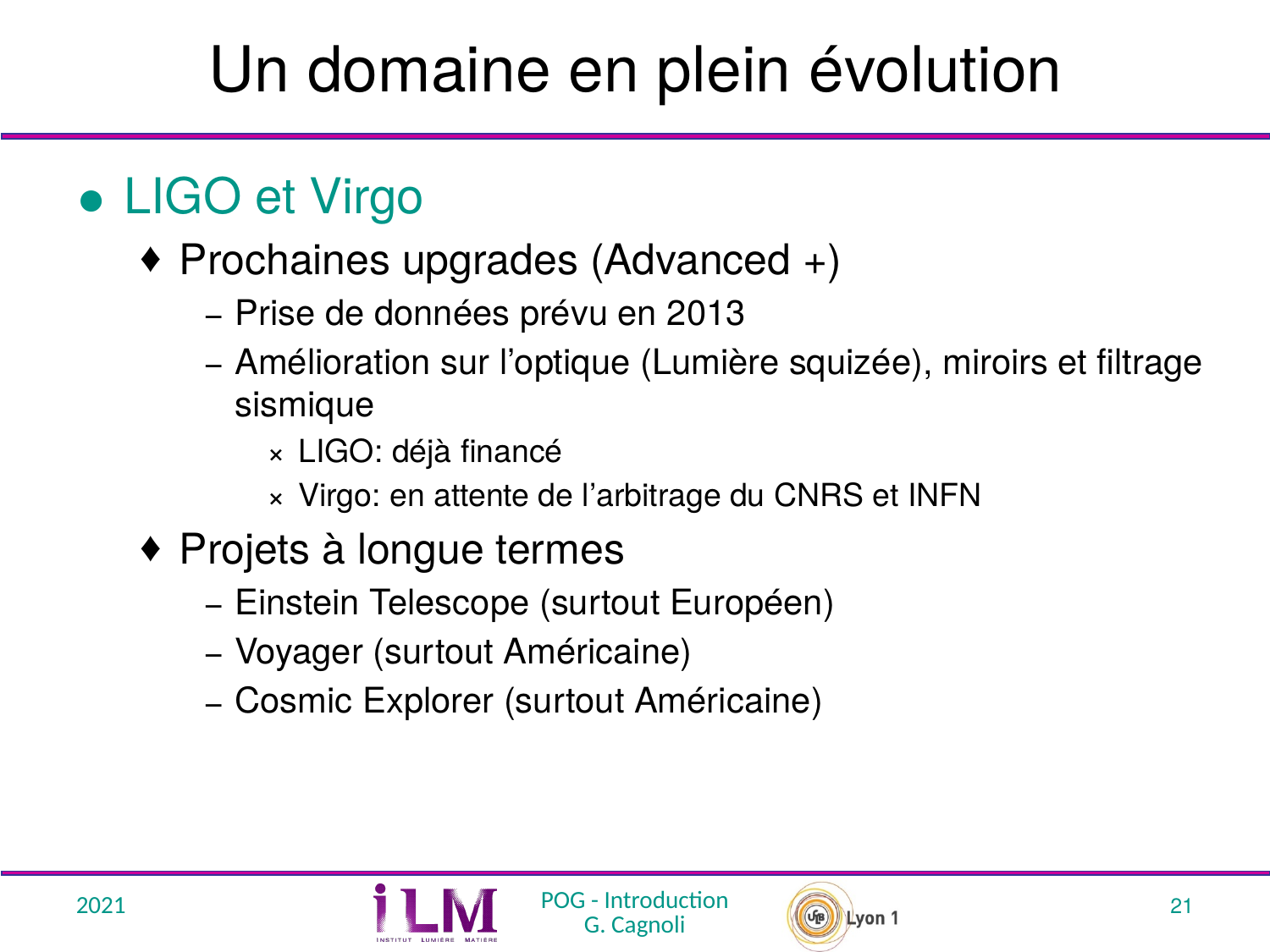

# Un domaine en plein évolution
LIGO et Virgo
Prochaines upgrades (Advanced +)
Prise de données prévu en 2013
Amélioration sur l’optique (Lumière squizée), miroirs et filtrage sismique
LIGO: déjà financé
Virgo: en attente de l’arbitrage du CNRS et INFN
Projets à longue termes
Einstein Telescope (surtout Européen)
Voyager (surtout Américaine)
Cosmic Explorer (surtout Américaine)
2021
POG - Introduction
G. Cagnoli
21